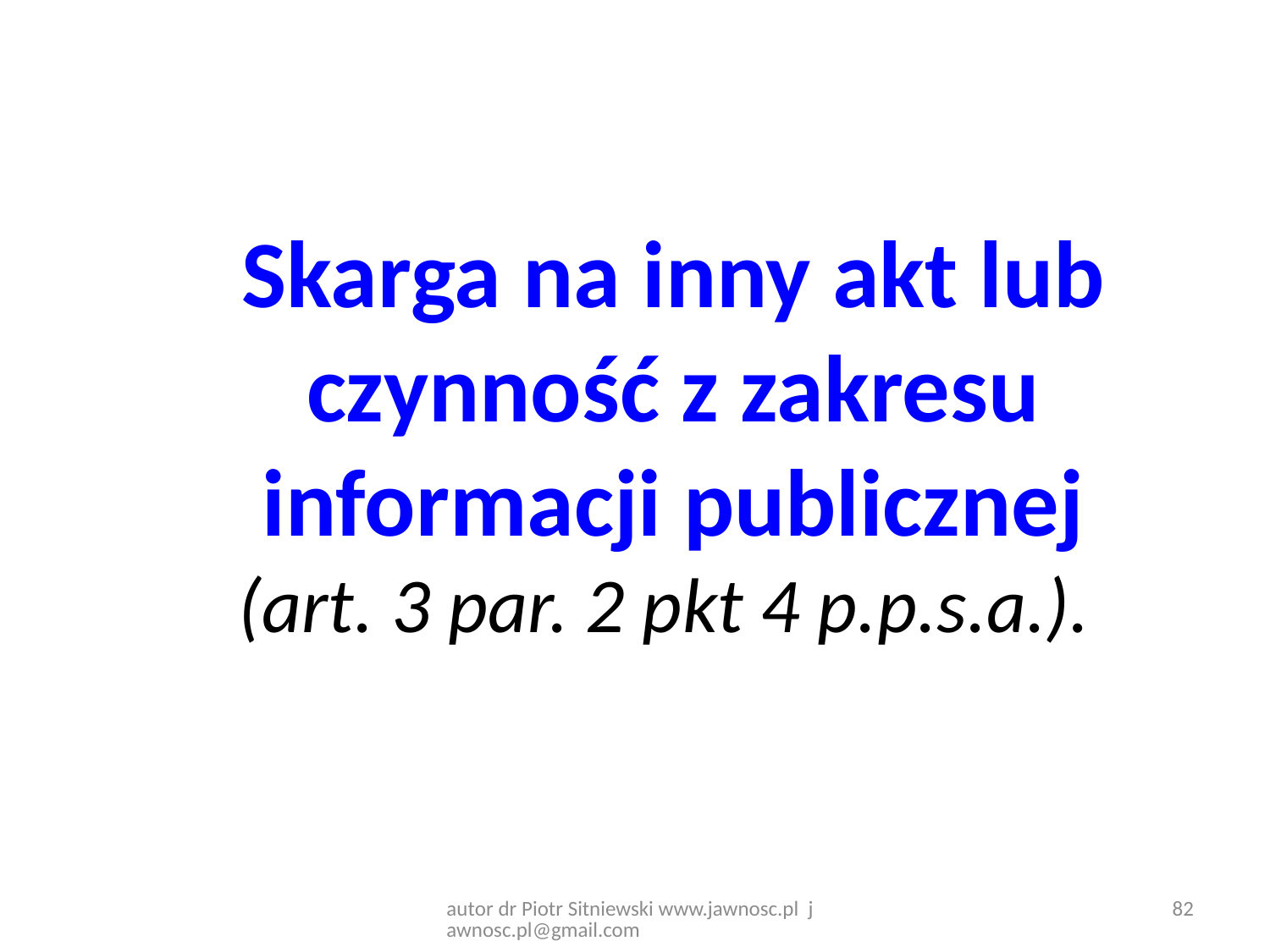

Skarga na inny akt lub czynność z zakresu informacji publicznej (art. 3 par. 2 pkt 4 p.p.s.a.).
autor dr Piotr Sitniewski www.jawnosc.pl  jawnosc.pl@gmail.com
82